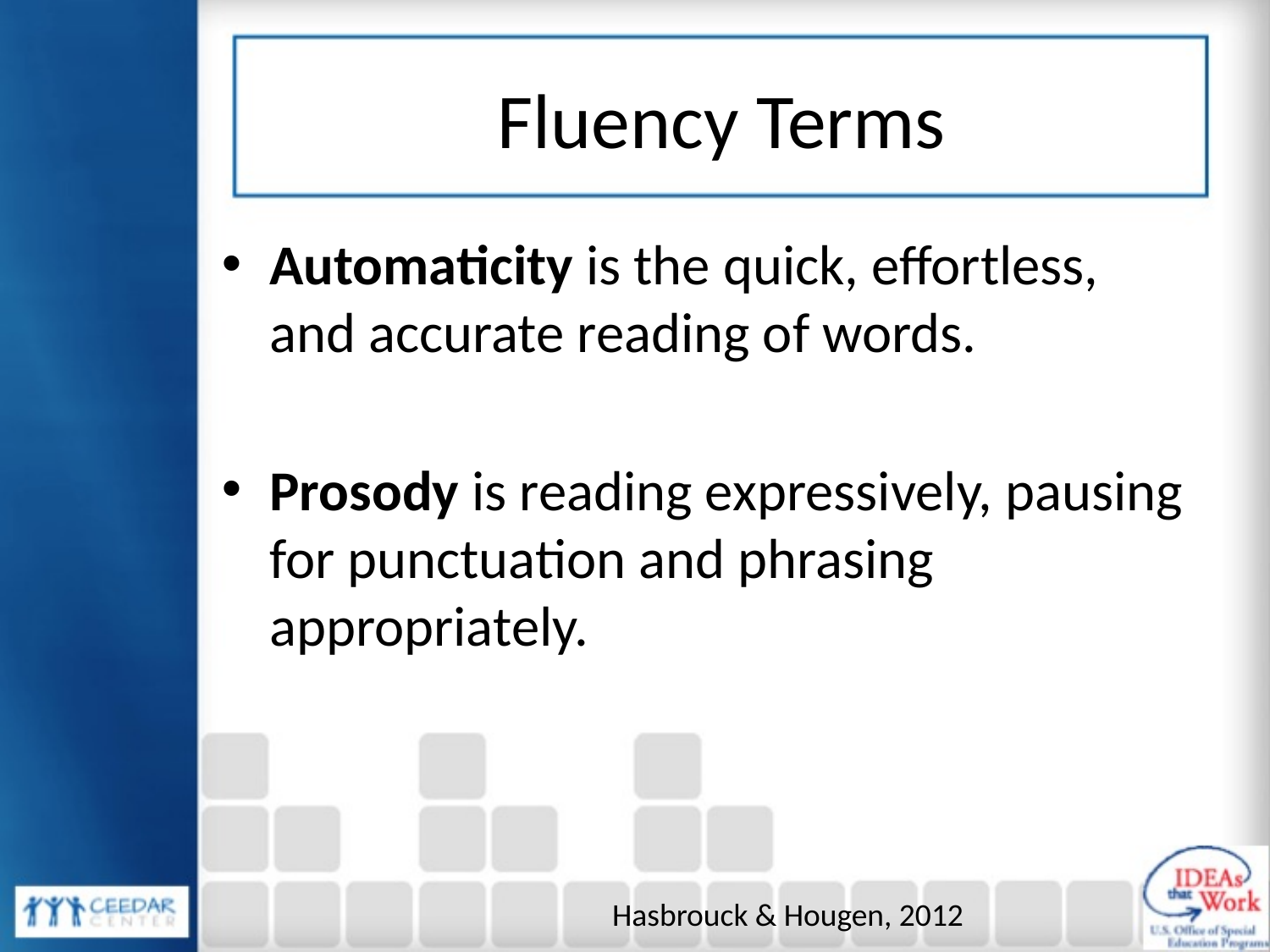

# Fluency Terms
Automaticity is the quick, effortless, and accurate reading of words.

Prosody is reading expressively, pausing for punctuation and phrasing appropriately.
Hasbrouck & Hougen, 2012